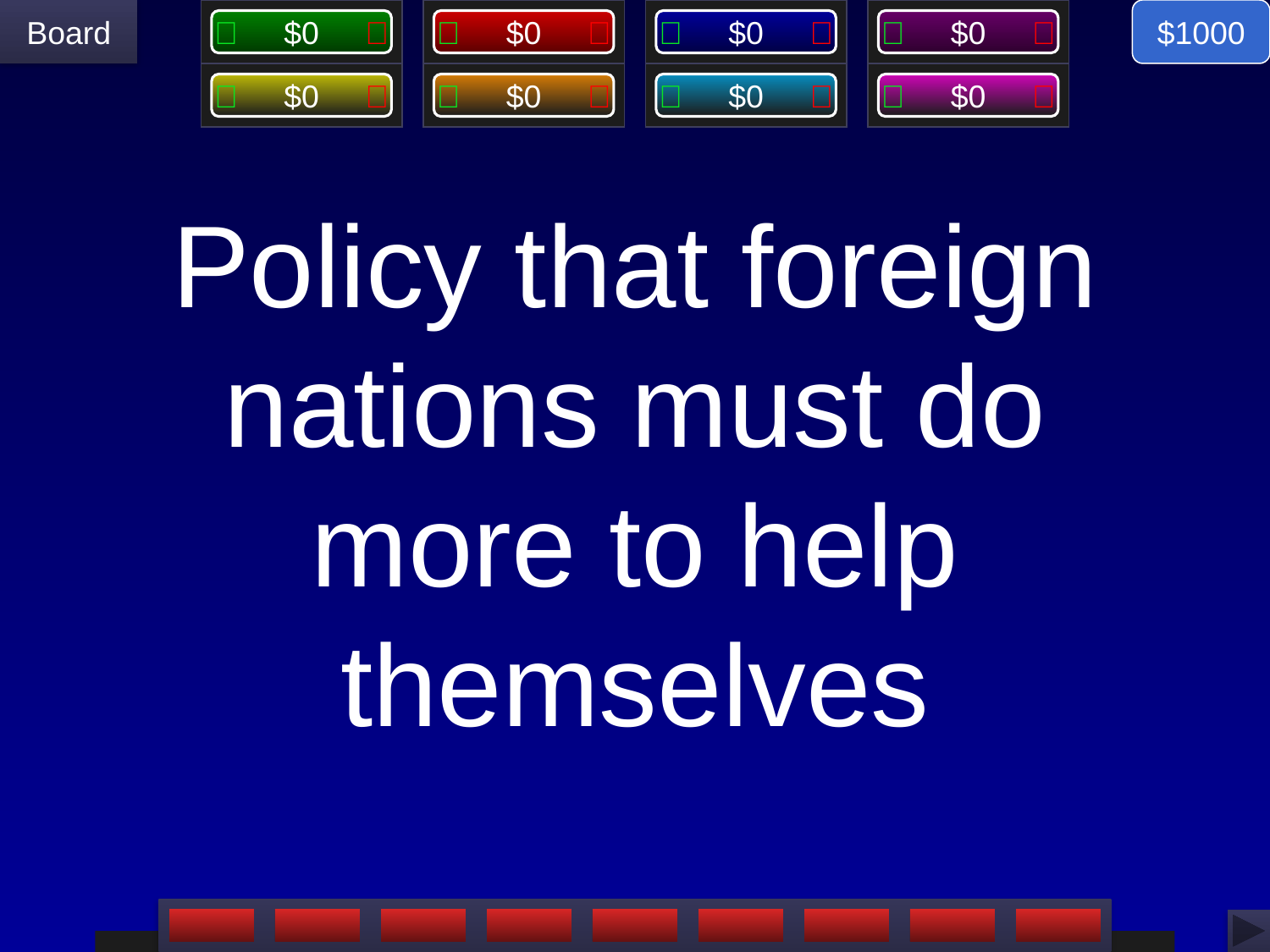

$1000
# Policy that foreign nations must do more to help themselves